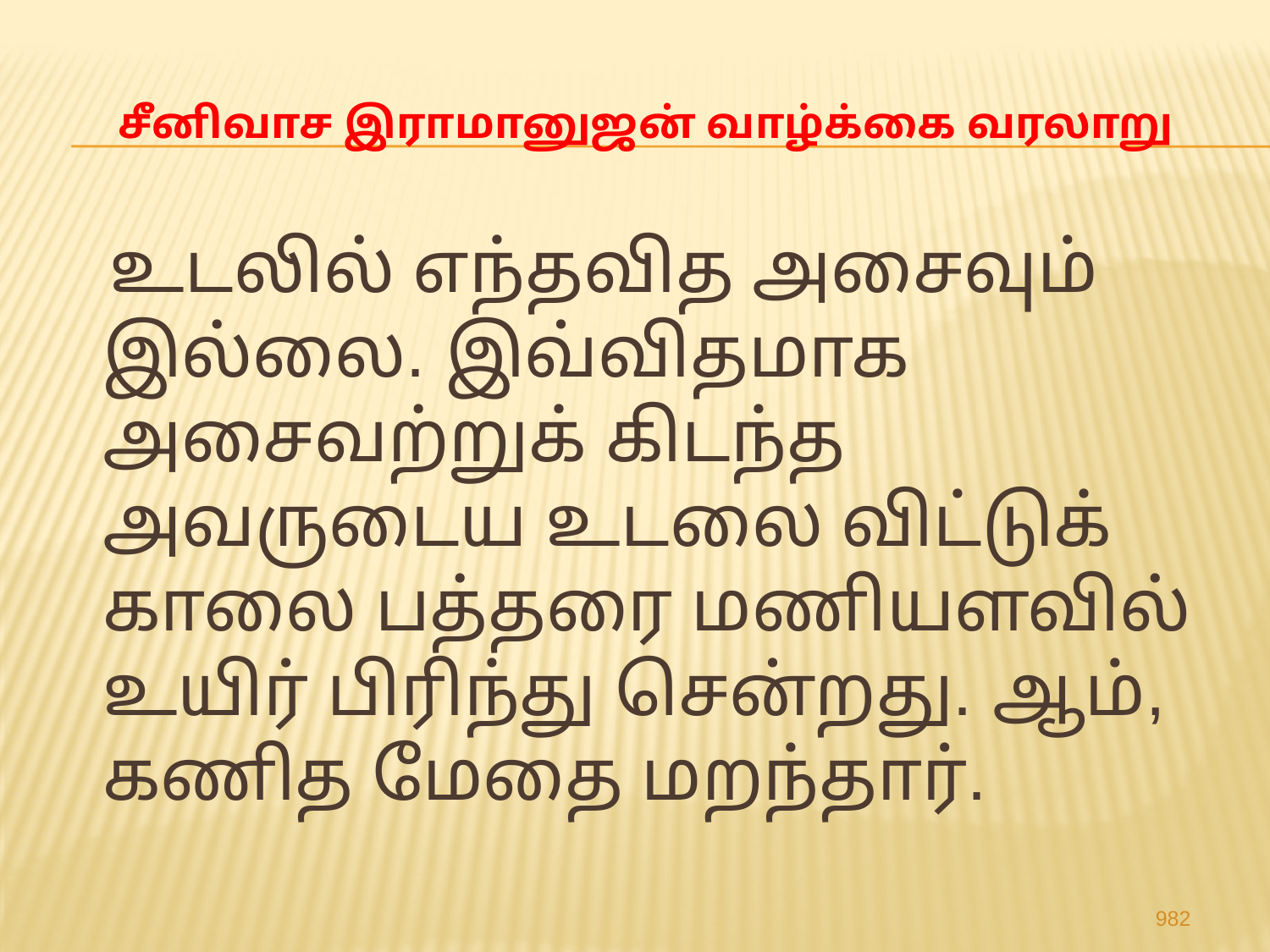

# சீனிவாச இராமானுஜன் வாழ்க்கை வரலாறு
   உடலில் எந்தவித அசைவும் இல்லை. இவ்விதமாக அசைவற்றுக் கிடந்த அவருடைய உடலை விட்டுக் காலை பத்தரை மணியளவில் உயிர் பிரிந்து சென்றது. ஆம், கணித மேதை மறந்தார்.

982